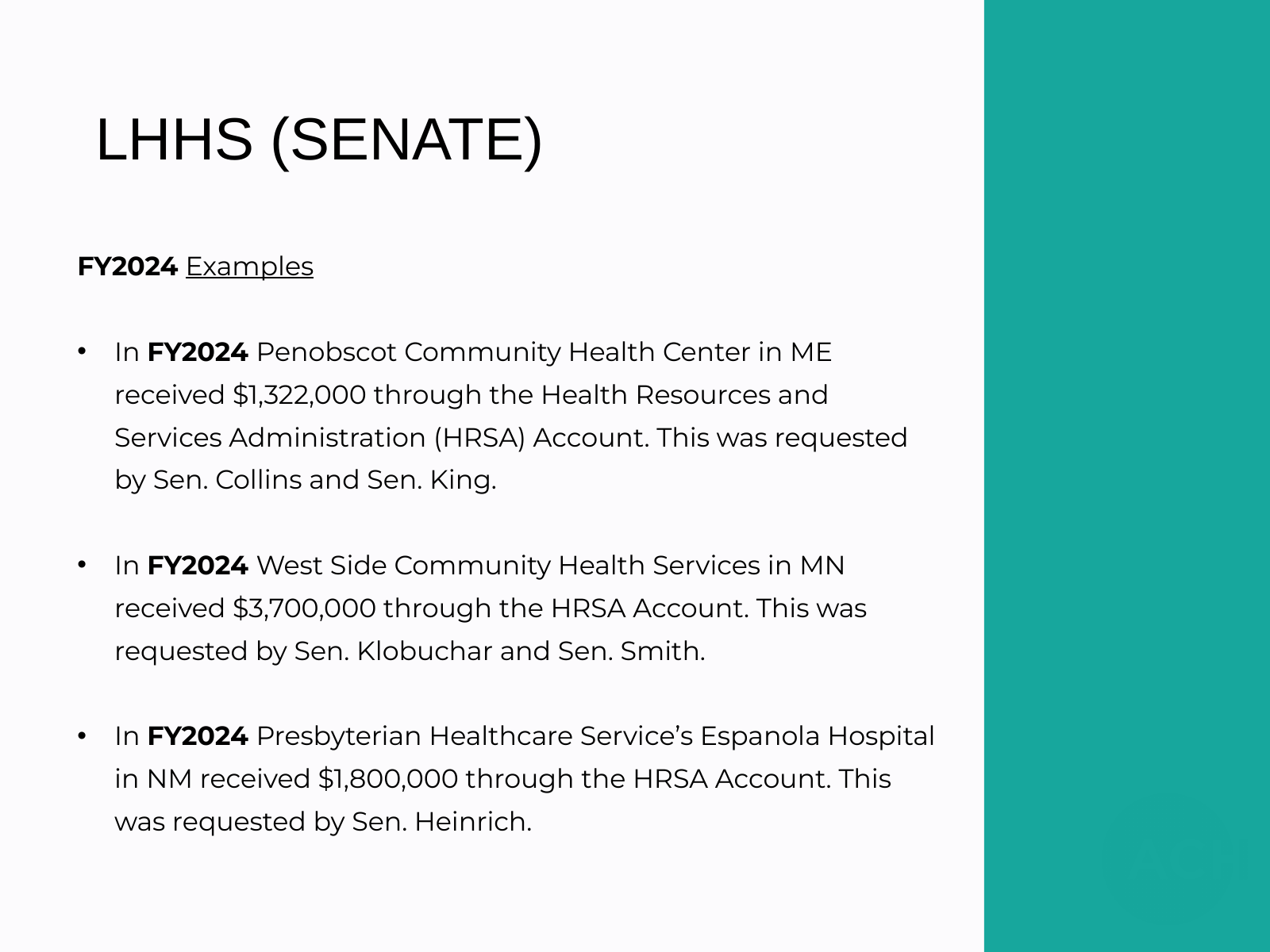

LHHS (SENATE)
FY2024 Examples

In FY2024 Penobscot Community Health Center in ME received $1,322,000 through the Health Resources and Services Administration (HRSA) Account. This was requested by Sen. Collins and Sen. King.

In FY2024 West Side Community Health Services in MN received $3,700,000 through the HRSA Account. This was requested by Sen. Klobuchar and Sen. Smith.

In FY2024 Presbyterian Healthcare Service’s Espanola Hospital in NM received $1,800,000 through the HRSA Account. This was requested by Sen. Heinrich.